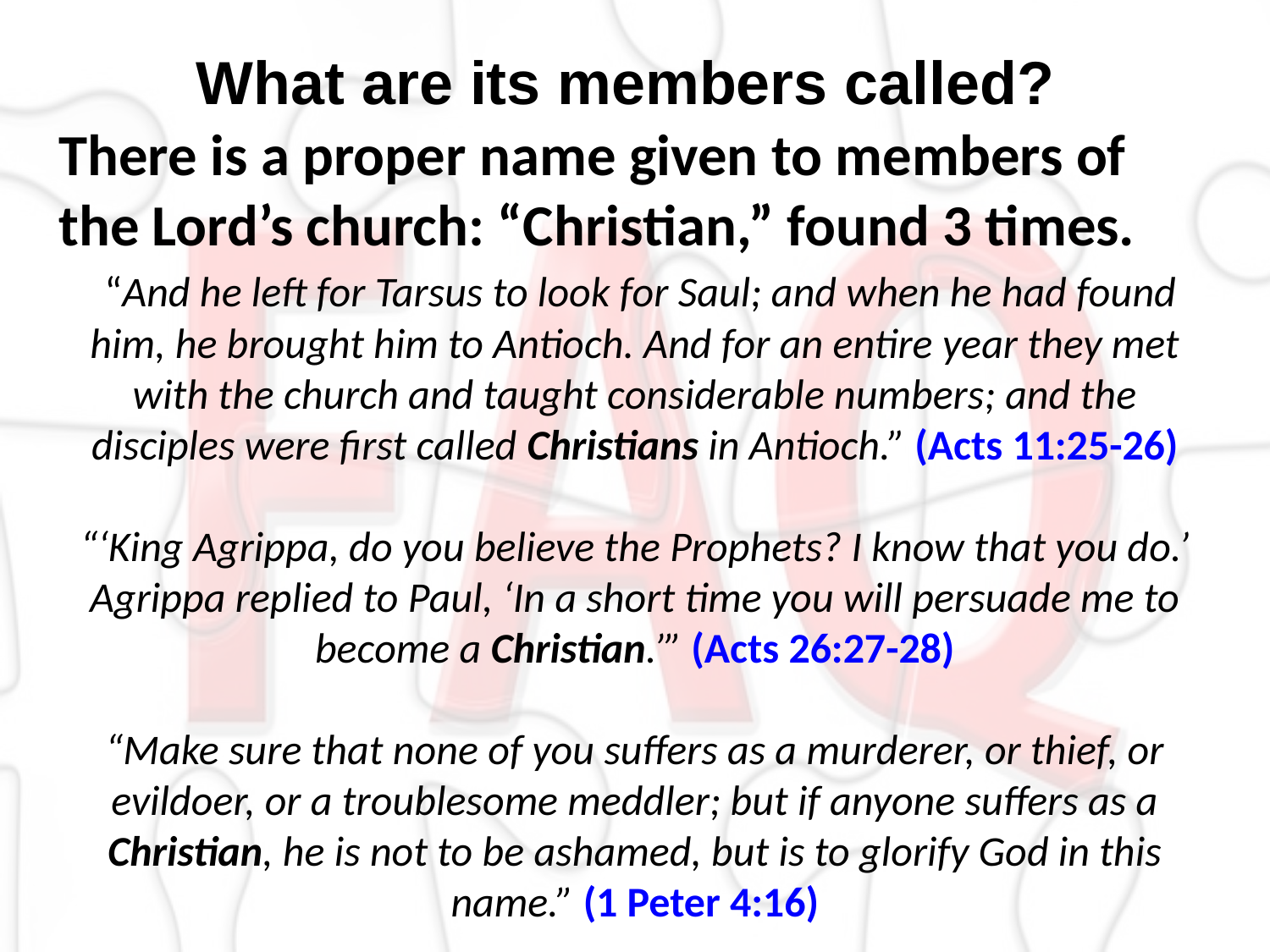

What are its members called?
There is a proper name given to members of the Lord’s church: “Christian,” found 3 times.
 “And he left for Tarsus to look for Saul; and when he had found him, he brought him to Antioch. And for an entire year they met with the church and taught considerable numbers; and the disciples were first called Christians in Antioch.” (Acts 11:25-26)

“‘King Agrippa, do you believe the Prophets? I know that you do.’ Agrippa replied to Paul, ‘In a short time you will persuade me to become a Christian.’” (Acts 26:27-28)

“Make sure that none of you suffers as a murderer, or thief, or evildoer, or a troublesome meddler; but if anyone suffers as a Christian, he is not to be ashamed, but is to glorify God in this name.” (1 Peter 4:16)